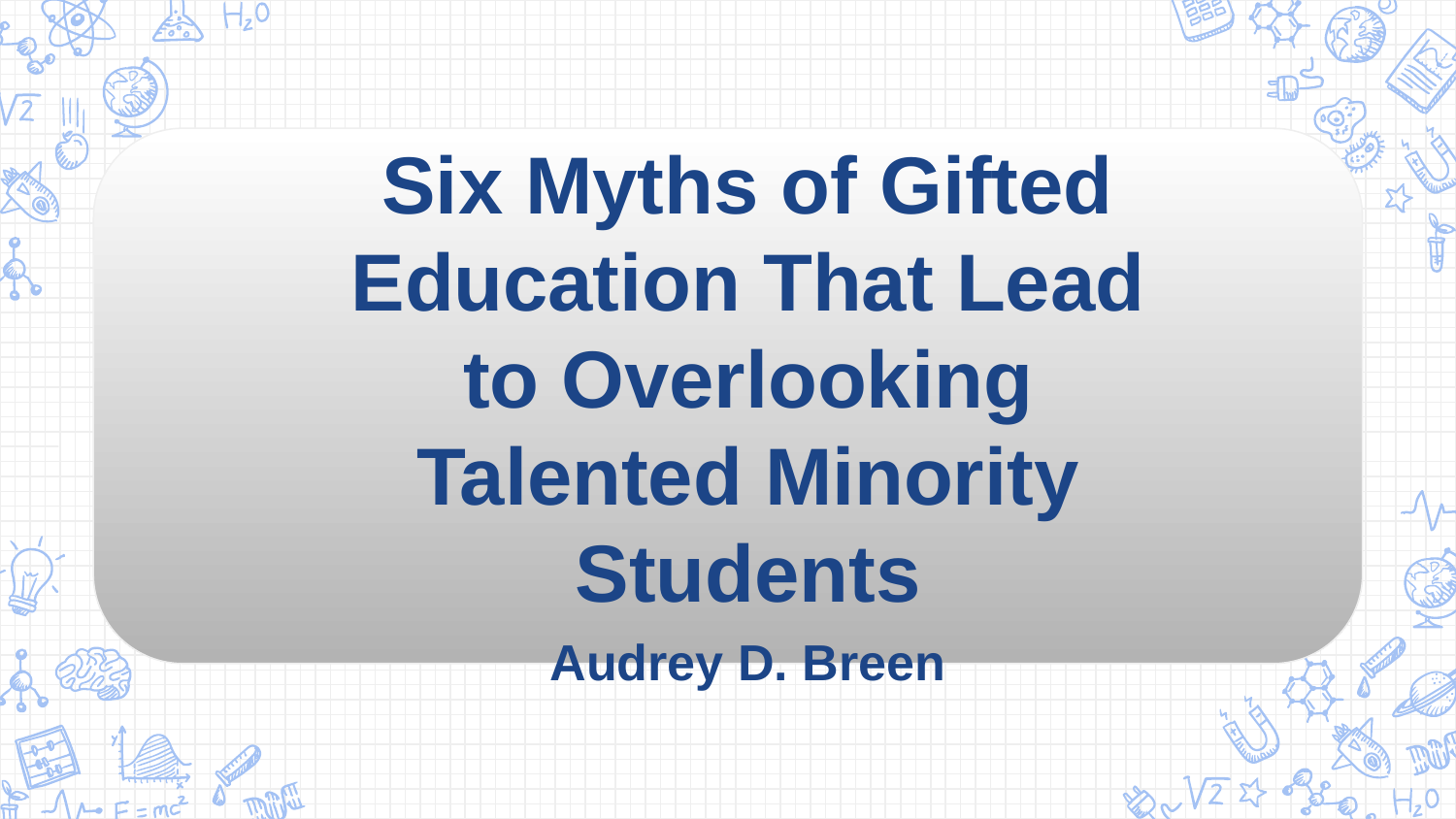

Six Myths of Gifted Education That Lead to Overlooking Talented Minority Students
Audrey D. Breen